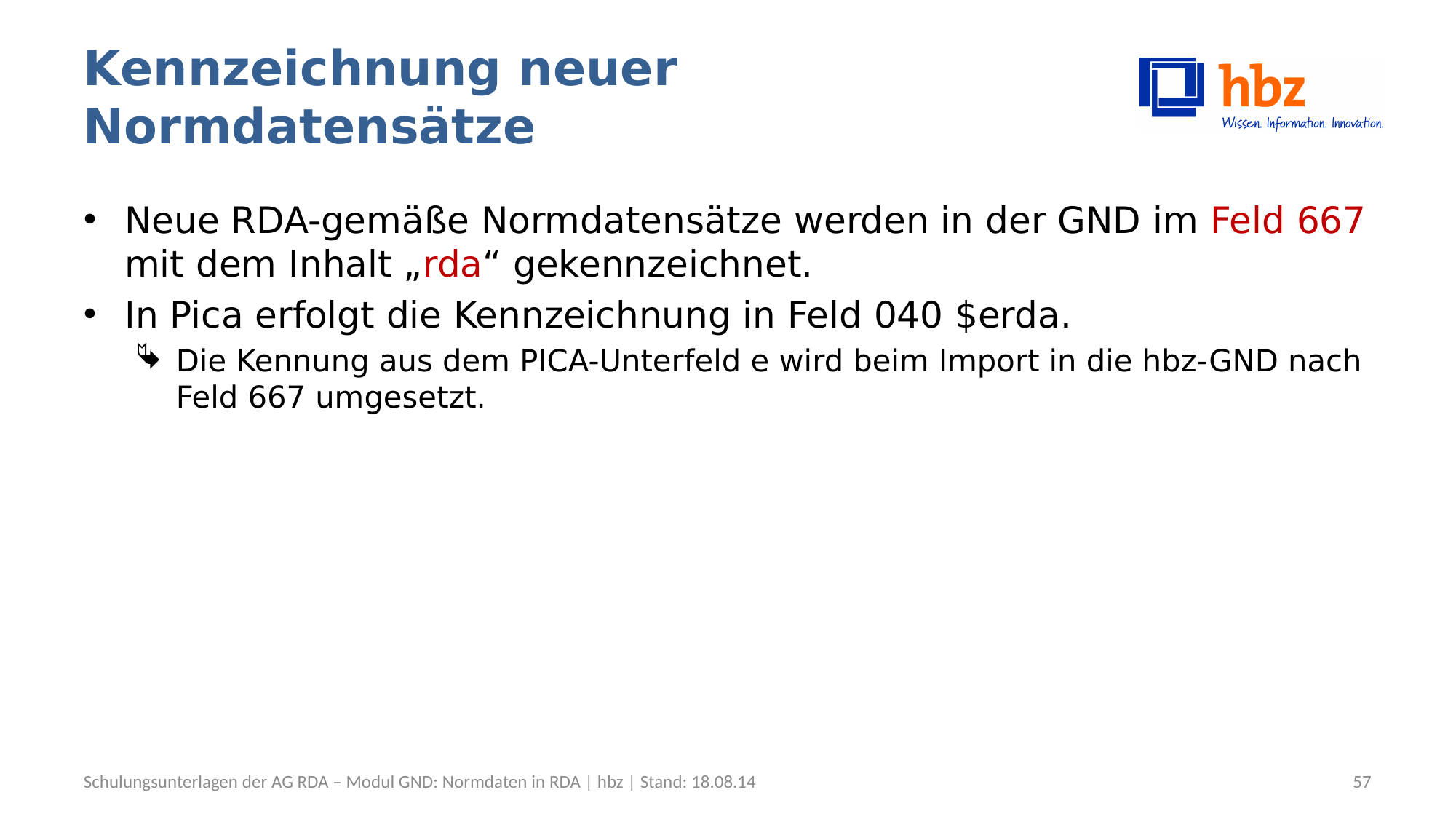

# Kennzeichnung neuer Normdatensätze
Neue RDA-gemäße Normdatensätze werden in der GND im Feld 667 mit dem Inhalt „rda“ gekennzeichnet.
In Pica erfolgt die Kennzeichnung in Feld 040 $erda.
Die Kennung aus dem PICA-Unterfeld e wird beim Import in die hbz-GND nach Feld 667 umgesetzt.
Schulungsunterlagen der AG RDA – Modul GND: Normdaten in RDA | hbz | Stand: 18.08.14
57